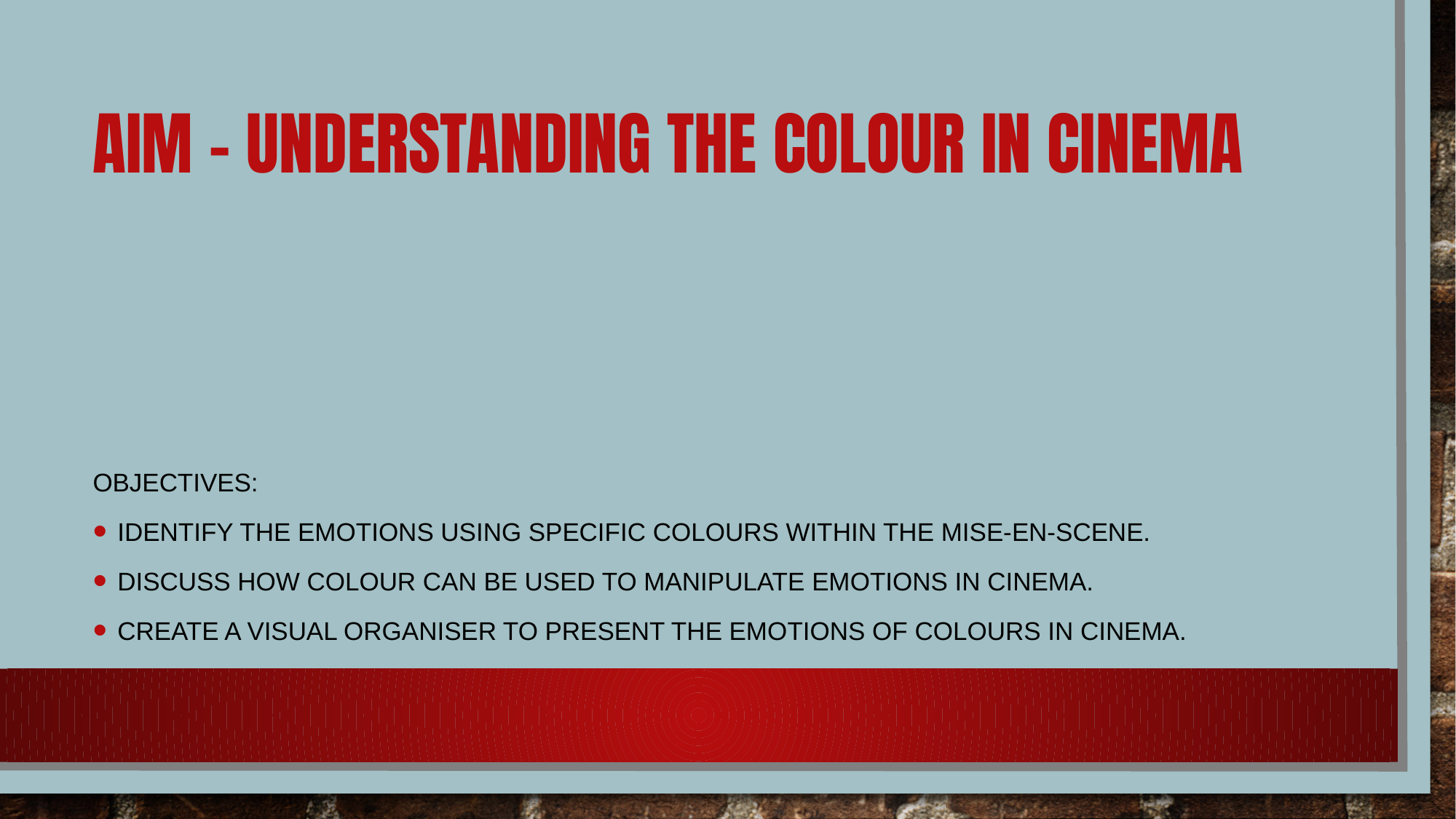

# Aim – Understanding the colour in cinema

Objectives:
Identify the emotions using specific colours within the mise-en-scene.
Discuss how colour can be used to manipulate emotions in cinema.
Create a visual organiser to present the emotions of colours in cinema.